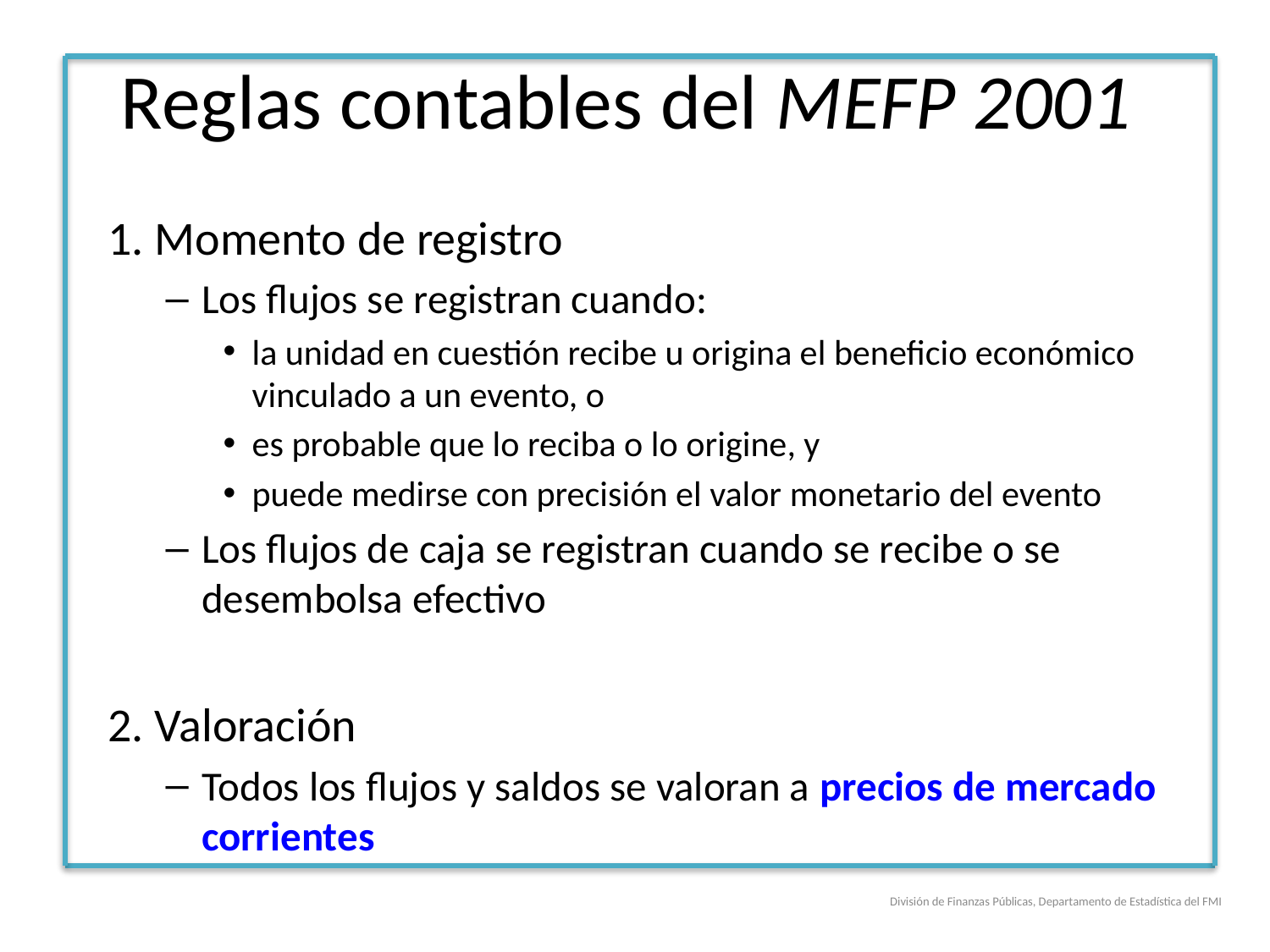

# Reglas contables del MEFP 2001
1. Momento de registro
Los flujos se registran cuando:
la unidad en cuestión recibe u origina el beneficio económico vinculado a un evento, o
es probable que lo reciba o lo origine, y
puede medirse con precisión el valor monetario del evento
Los flujos de caja se registran cuando se recibe o se desembolsa efectivo

2. Valoración
Todos los flujos y saldos se valoran a precios de mercado corrientes
División de Finanzas Públicas, Departamento de Estadística del FMI